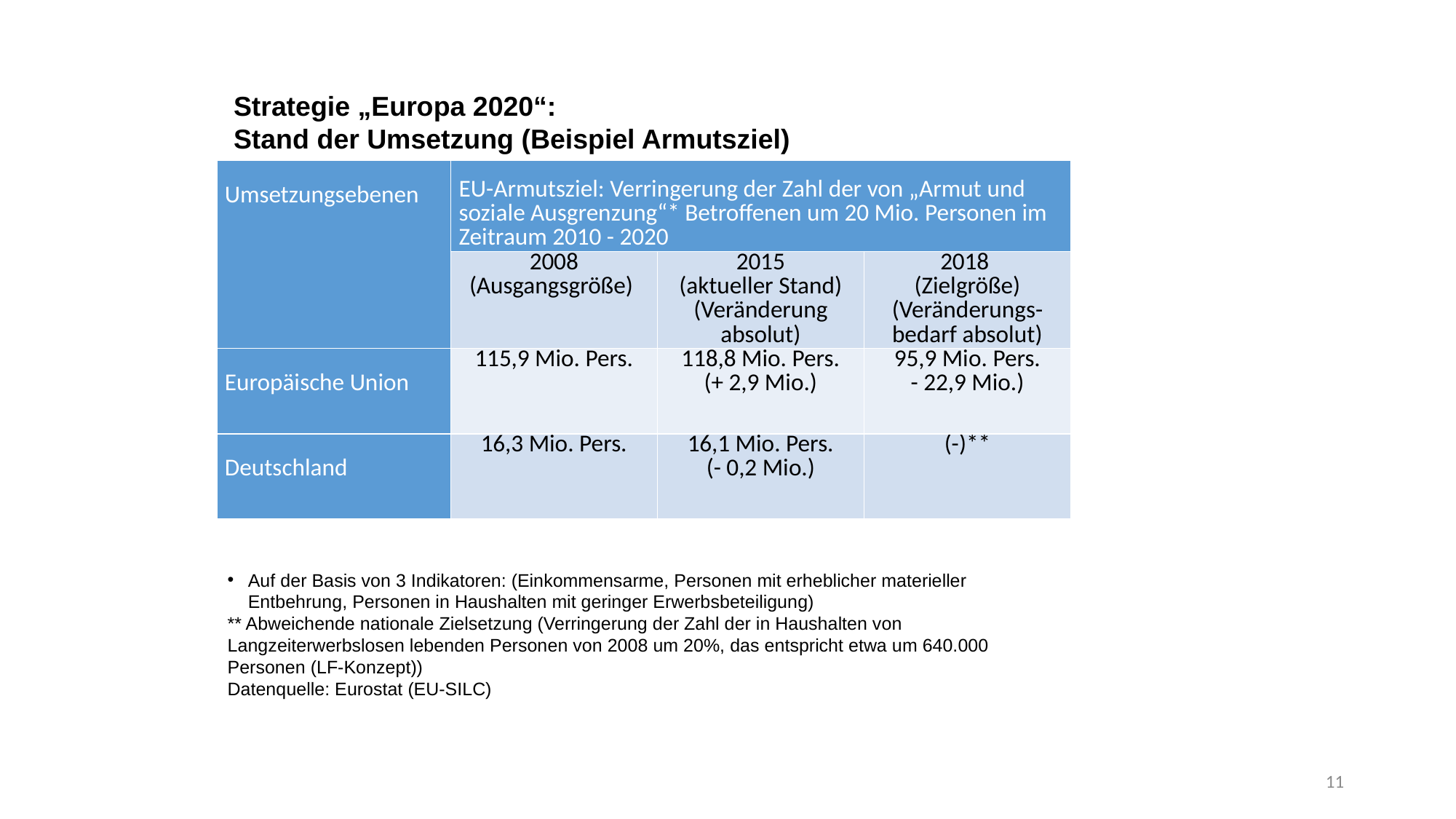

Strategie „Europa 2020“:
Stand der Umsetzung (Beispiel Armutsziel)
| Umsetzungsebenen | EU-Armutsziel: Verringerung der Zahl der von „Armut und soziale Ausgrenzung“\* Betroffenen um 20 Mio. Personen im Zeitraum 2010 - 2020 |  |  |
| --- | --- | --- | --- |
|  | 2008 (Ausgangsgröße) | 2015 (aktueller Stand) (Veränderung absolut) | 2018 (Zielgröße) (Veränderungs-bedarf absolut) |
| Europäische Union | 115,9 Mio. Pers. | 118,8 Mio. Pers. (+ 2,9 Mio.) | 95,9 Mio. Pers. - 22,9 Mio.) |
| Deutschland | 16,3 Mio. Pers. | 16,1 Mio. Pers. (- 0,2 Mio.) | (-)\*\* |
Auf der Basis von 3 Indikatoren: (Einkommensarme, Personen mit erheblicher materieller Entbehrung, Personen in Haushalten mit geringer Erwerbsbeteiligung)
** Abweichende nationale Zielsetzung (Verringerung der Zahl der in Haushalten von Langzeiterwerbslosen lebenden Personen von 2008 um 20%, das entspricht etwa um 640.000 Personen (LF-Konzept))
Datenquelle: Eurostat (EU-SILC)
11